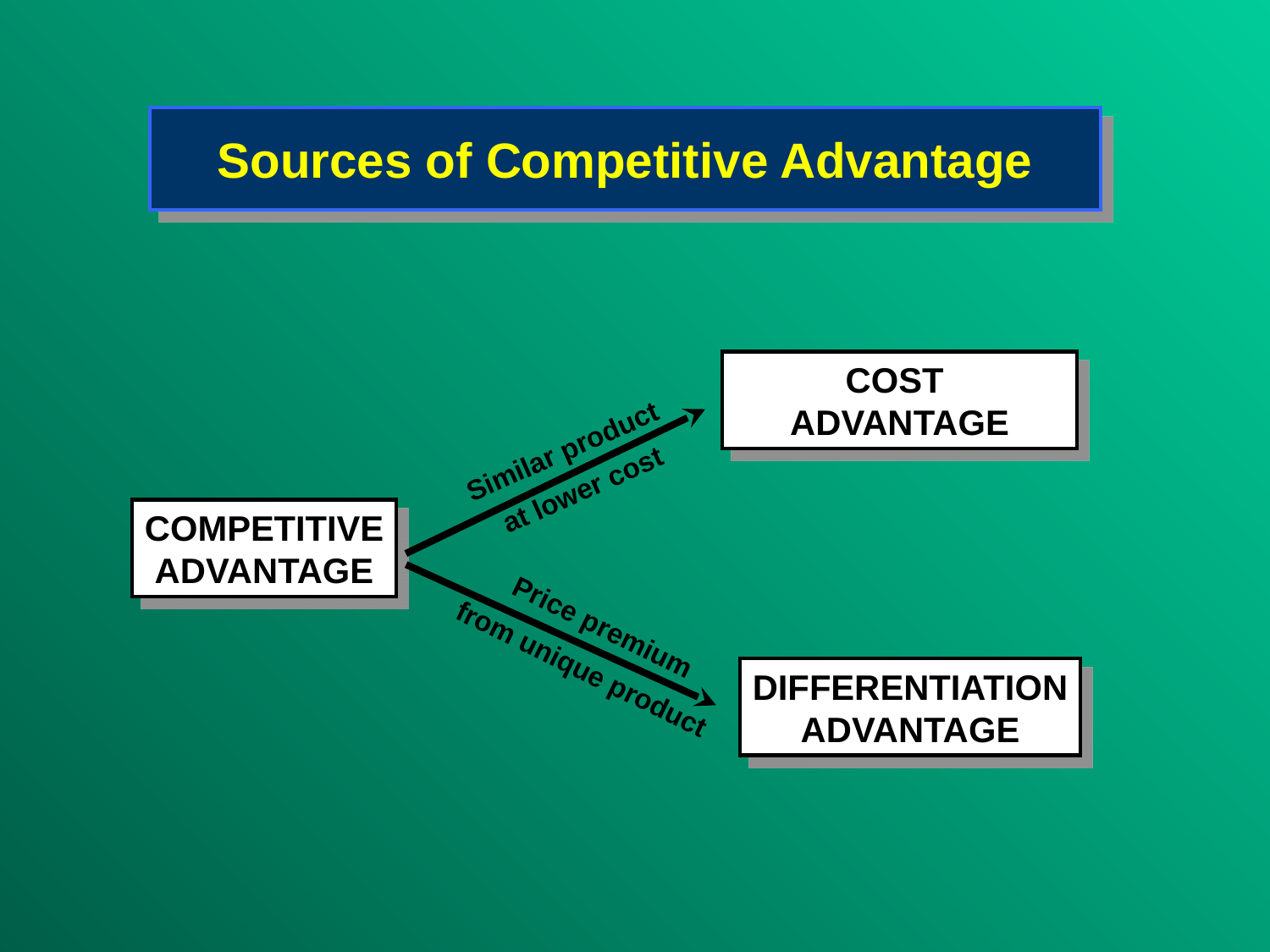

# Sources of Competitive Advantage
COST
ADVANTAGE

Similar product
at lower cost
COMPETITIVE
ADVANTAGE

Price premium
from unique product
DIFFERENTIATION
ADVANTAGE